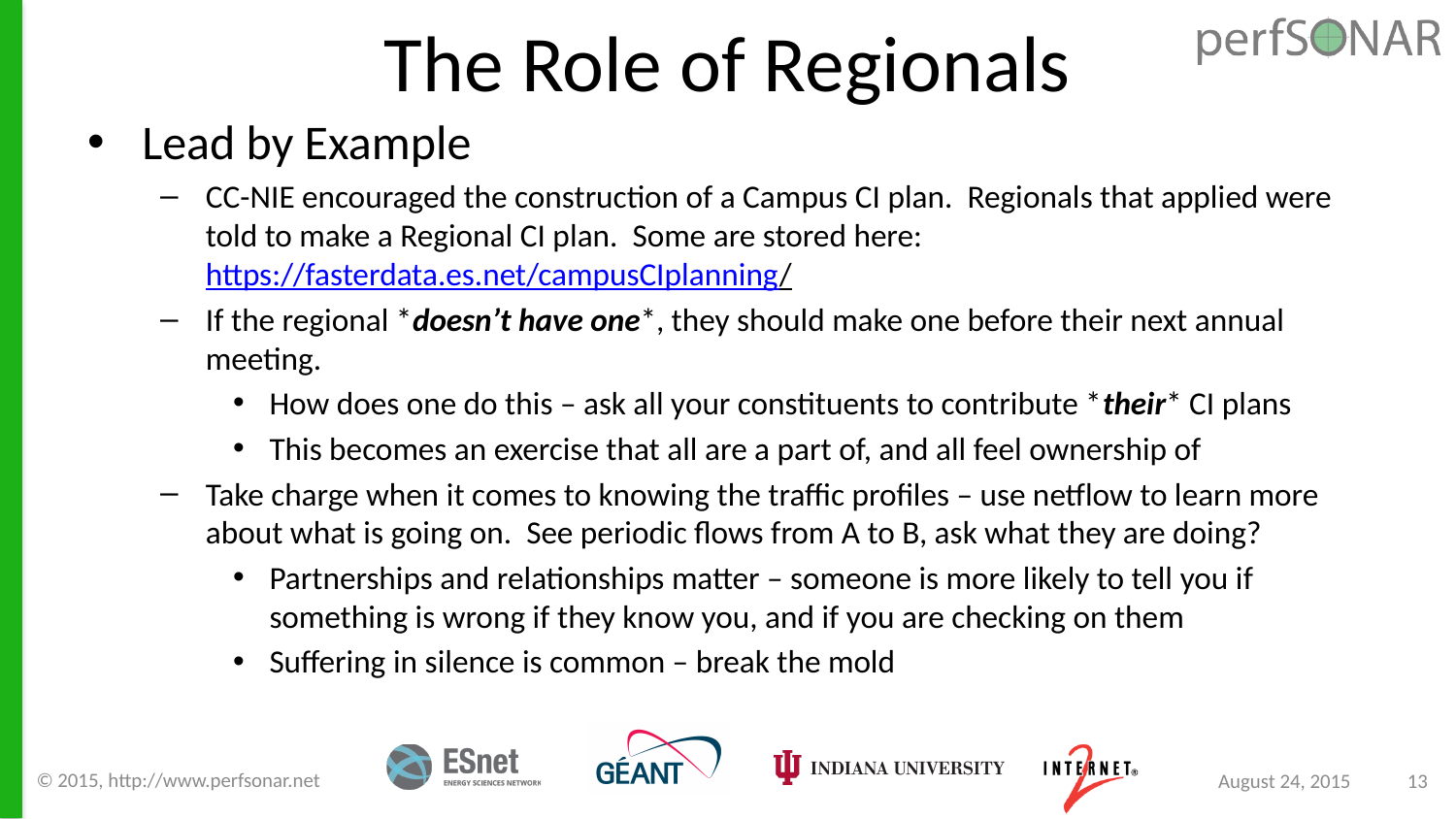

# The Role of Regionals
Lead by Example
CC-NIE encouraged the construction of a Campus CI plan.  Regionals that applied were told to make a Regional CI plan.  Some are stored here: https://fasterdata.es.net/campusCIplanning/
If the regional *doesn’t have one*, they should make one before their next annual meeting.
How does one do this – ask all your constituents to contribute *their* CI plans
This becomes an exercise that all are a part of, and all feel ownership of
Take charge when it comes to knowing the traffic profiles – use netflow to learn more about what is going on.  See periodic flows from A to B, ask what they are doing?
Partnerships and relationships matter – someone is more likely to tell you if something is wrong if they know you, and if you are checking on them
Suffering in silence is common – break the mold
© 2015, http://www.perfsonar.net
August 24, 2015
13